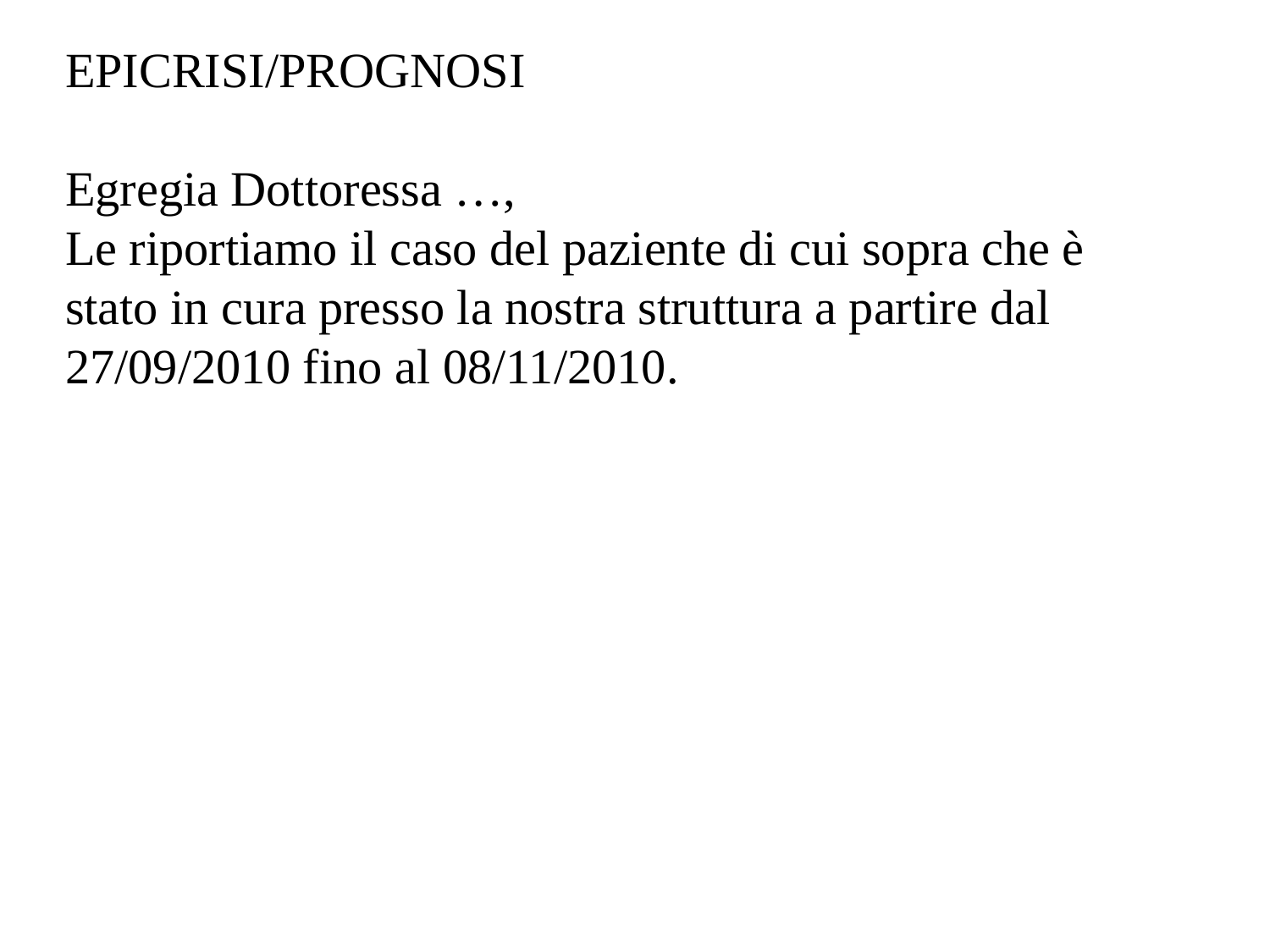

EPICRISI/PROGNOSI

Egregia Dottoressa …,
Le riportiamo il caso del paziente di cui sopra che è stato in cura presso la nostra struttura a partire dal 27/09/2010 fino al 08/11/2010.